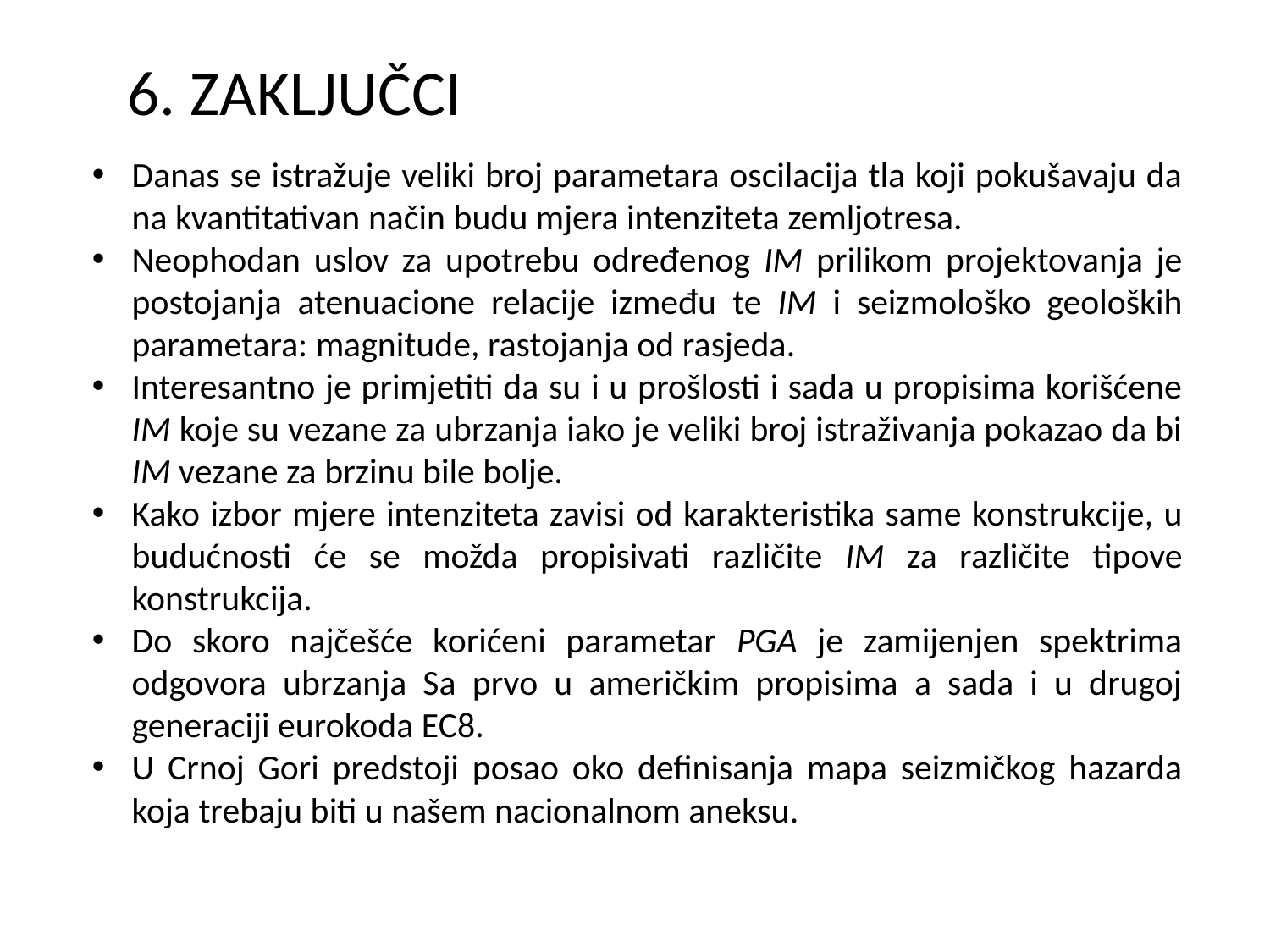

6. ZAKLJUČCI
Danas se istražuje veliki broj parametara oscilacija tla koji pokušavaju da na kvantitativan način budu mjera intenziteta zemljotresa.
Neophodan uslov za upotrebu određenog IM prilikom projektovanja je postojanja atenuacione relacije između te IM i seizmološko geoloških parametara: magnitude, rastojanja od rasjeda.
Interesantno je primjetiti da su i u prošlosti i sada u propisima korišćene IM koje su vezane za ubrzanja iako je veliki broj istraživanja pokazao da bi IM vezane za brzinu bile bolje.
Kako izbor mjere intenziteta zavisi od karakteristika same konstrukcije, u budućnosti će se možda propisivati različite IM za različite tipove konstrukcija.
Do skoro najčešće korićeni parametar PGA je zamijenjen spektrima odgovora ubrzanja Sa prvo u američkim propisima a sada i u drugoj generaciji eurokoda EC8.
U Crnoj Gori predstoji posao oko definisanja mapa seizmičkog hazarda koja trebaju biti u našem nacionalnom aneksu.